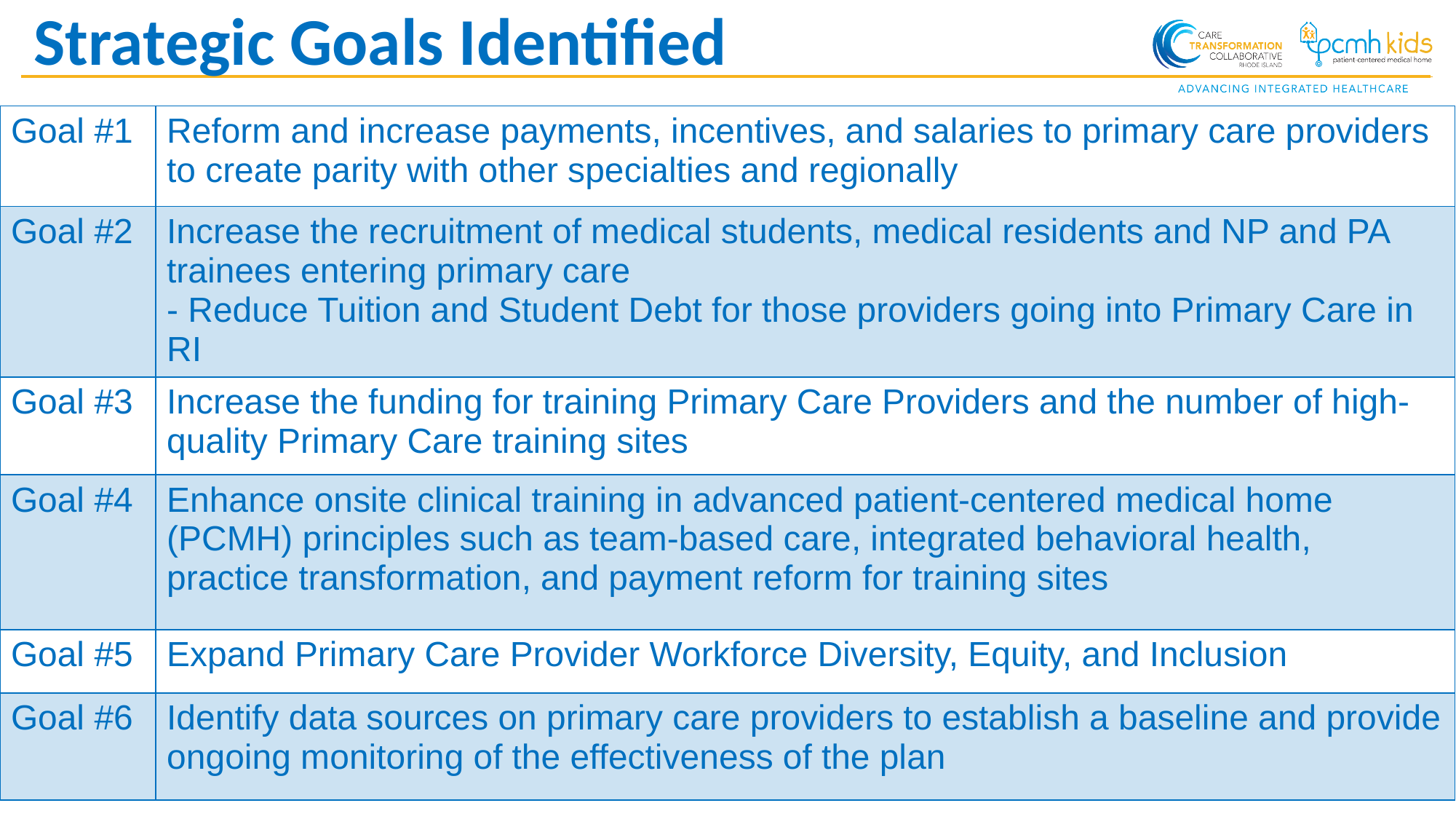

# Strategic Goals Identified
| Goal #1 | Reform and increase payments, incentives, and salaries to primary care providers to create parity with other specialties and regionally |
| --- | --- |
| Goal #2 | Increase the recruitment of medical students, medical residents and NP and PA trainees entering primary care - Reduce Tuition and Student Debt for those providers going into Primary Care in RI |
| Goal #3 | Increase the funding for training Primary Care Providers and the number of high-quality Primary Care training sites |
| Goal #4 | Enhance onsite clinical training in advanced patient-centered medical home (PCMH) principles such as team-based care, integrated behavioral health, practice transformation, and payment reform for training sites |
| Goal #5 | Expand Primary Care Provider Workforce Diversity, Equity, and Inclusion |
| Goal #6 | Identify data sources on primary care providers to establish a baseline and provide ongoing monitoring of the effectiveness of the plan |